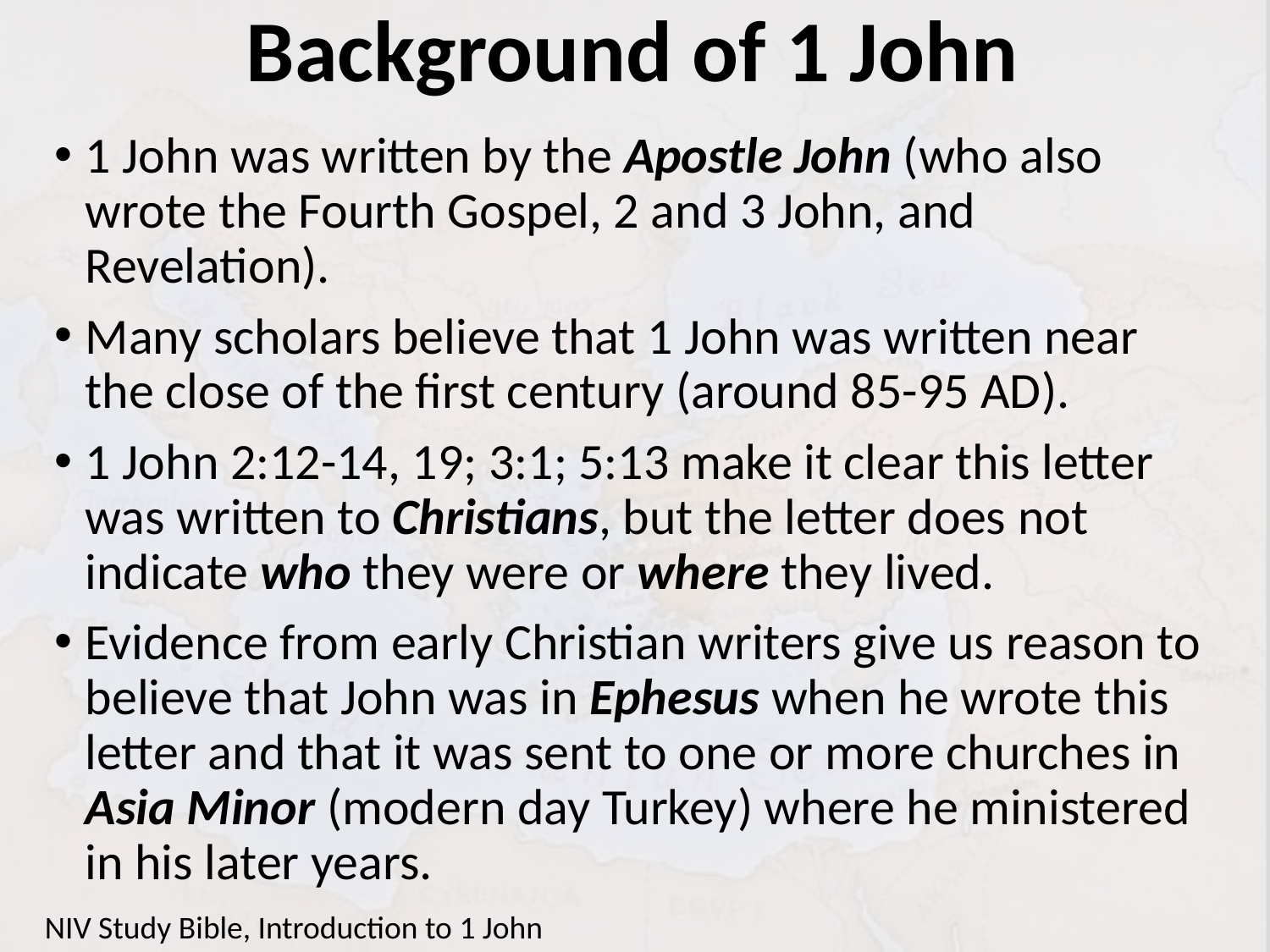

# Background of 1 John
1 John was written by the Apostle John (who also wrote the Fourth Gospel, 2 and 3 John, and Revelation).
Many scholars believe that 1 John was written near the close of the first century (around 85-95 AD).
1 John 2:12-14, 19; 3:1; 5:13 make it clear this letter was written to Christians, but the letter does not indicate who they were or where they lived.
Evidence from early Christian writers give us reason to believe that John was in Ephesus when he wrote this letter and that it was sent to one or more churches in Asia Minor (modern day Turkey) where he ministered in his later years.

NIV Study Bible, Introduction to 1 John